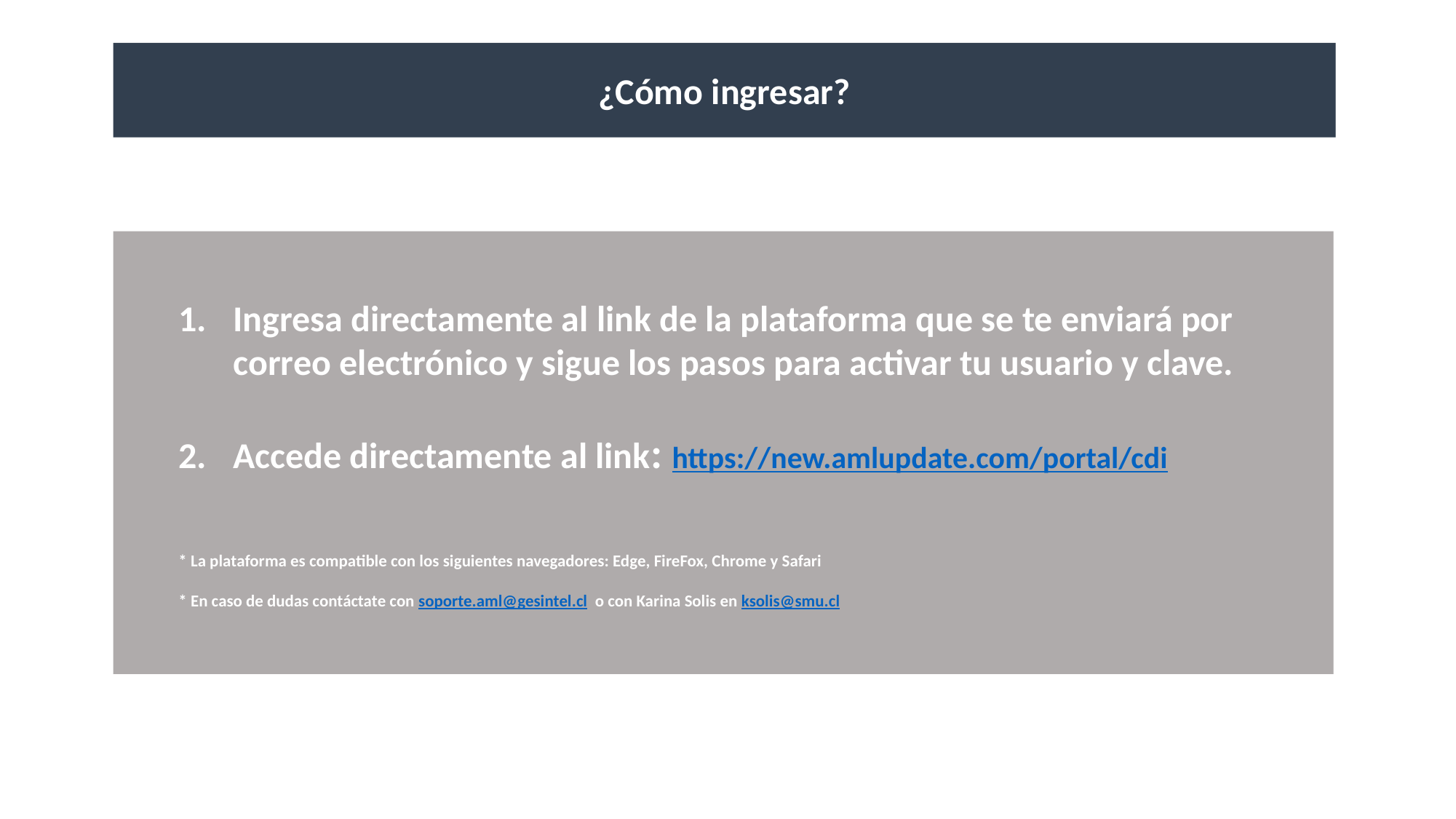

¿Cómo ingresar?
Ingresa directamente al link de la plataforma que se te enviará por correo electrónico y sigue los pasos para activar tu usuario y clave.

Accede directamente al link: https://new.amlupdate.com/portal/cdi

* La plataforma es compatible con los siguientes navegadores: Edge, FireFox, Chrome y Safari

* En caso de dudas contáctate con soporte.aml@gesintel.cl  o con Karina Solis en ksolis@smu.cl